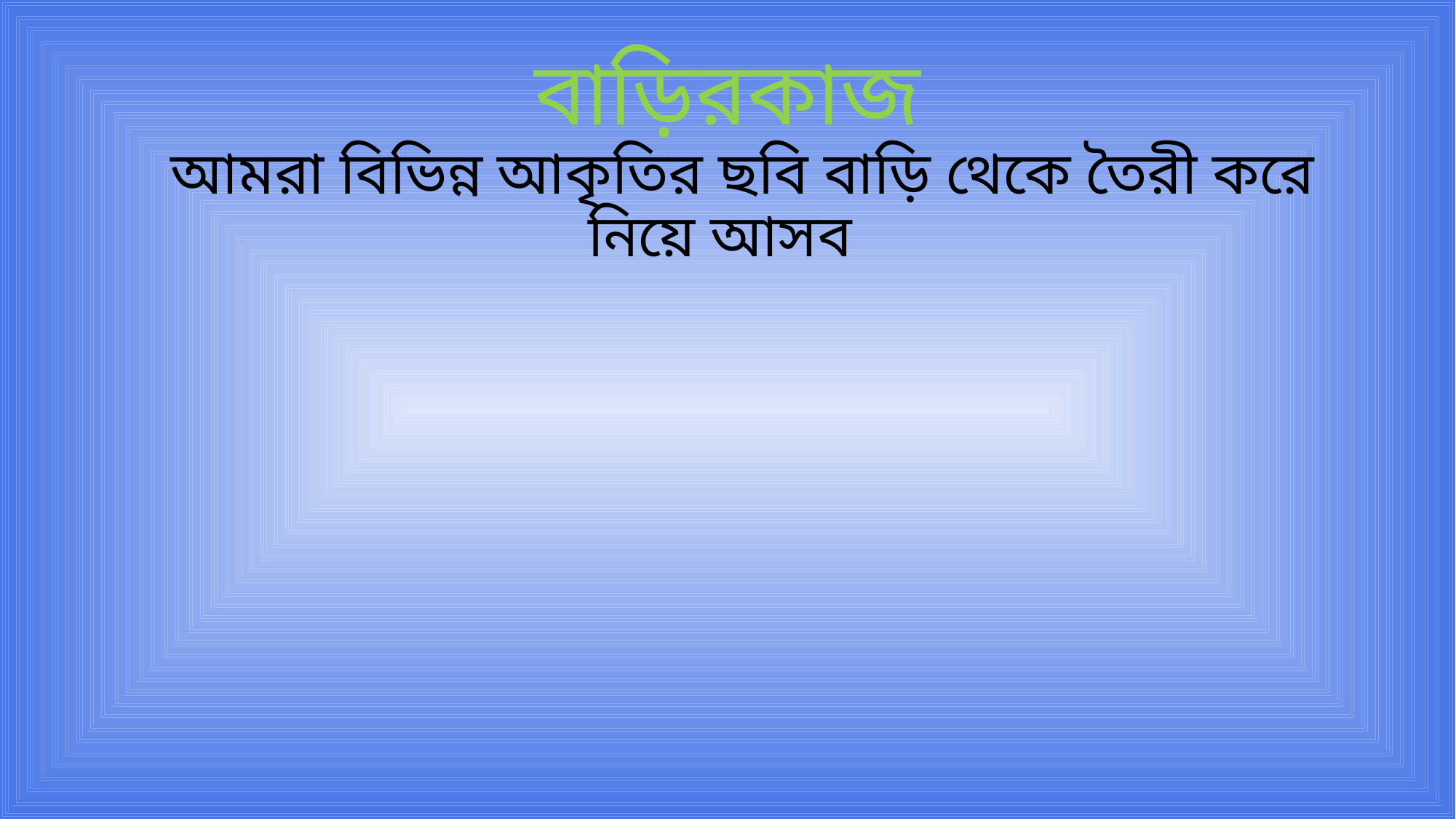

# বাড়িরকাজ আমরা বিভিন্ন আকৃতির ছবি বাড়ি থেকে তৈরী করে নিয়ে আসব